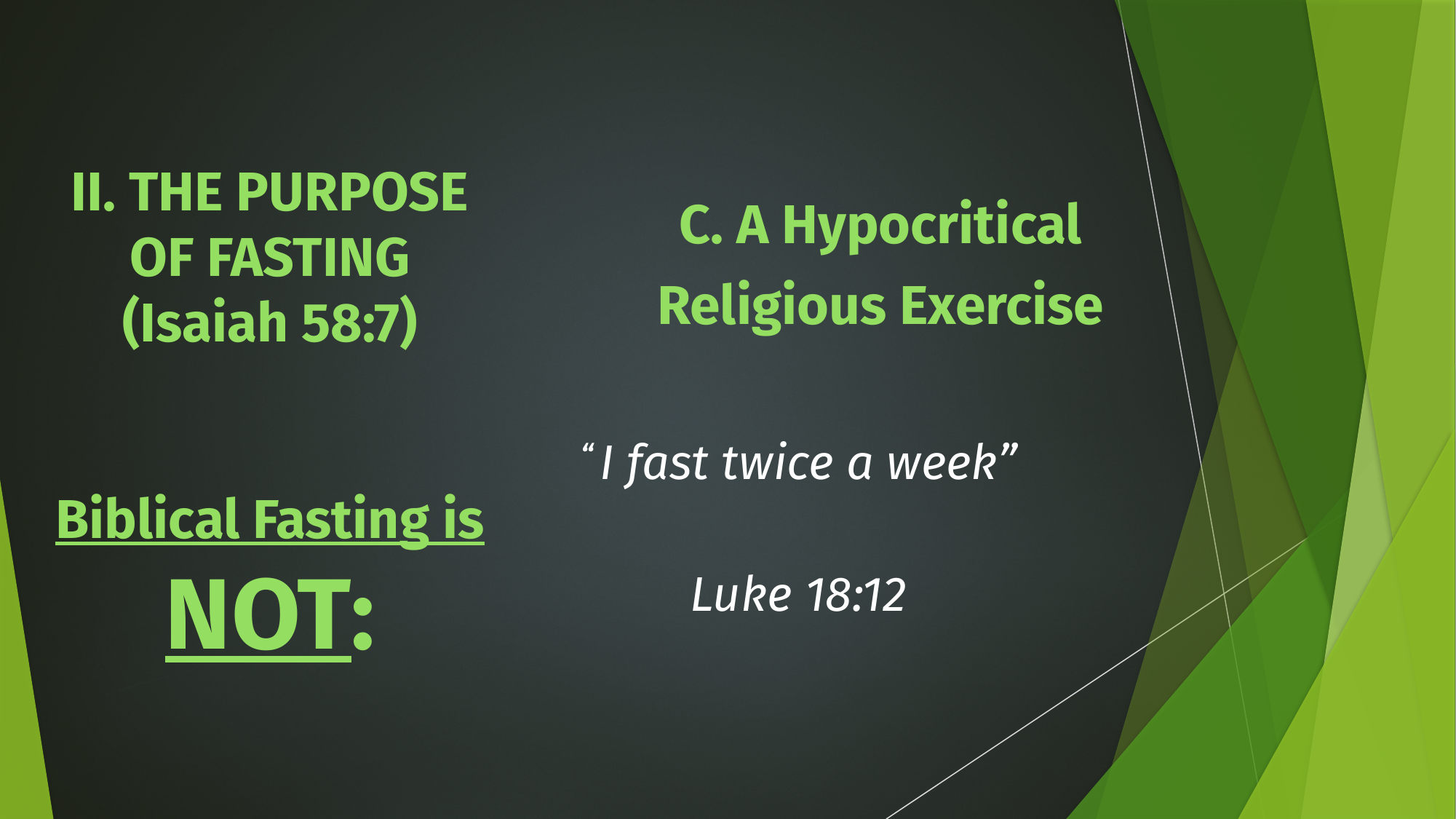

# II. THE PURPOSE OF FASTING (Isaiah 58:7) Biblical Fasting is NOT:
C. A Hypocritical
Religious Exercise

“ I fast twice a week”
						Luke 18:12